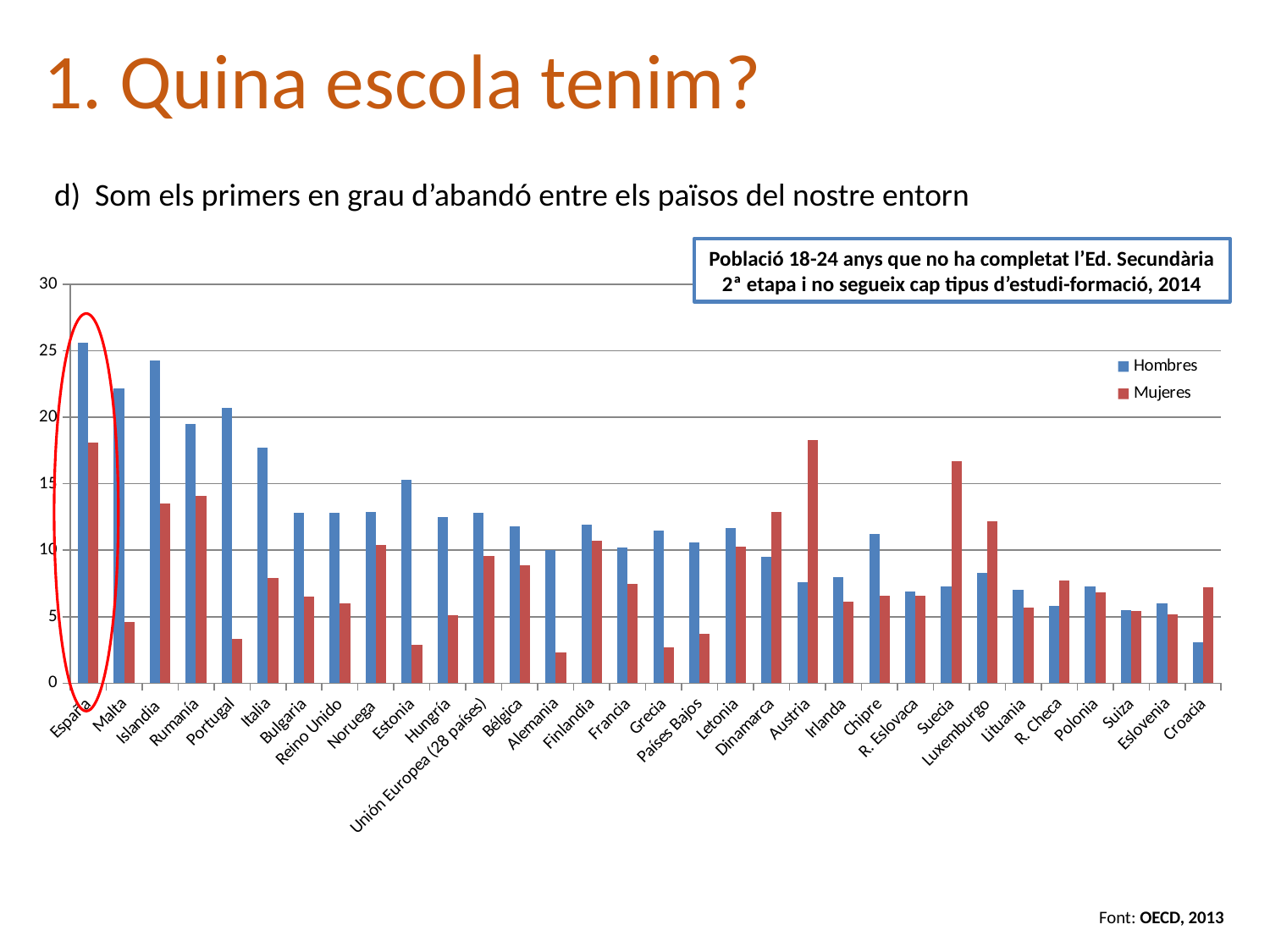

1. Quina escola tenim?
d)  Som els primers en grau d’abandó entre els països del nostre entorn

Població 18-24 anys que no ha completat l’Ed. Secundària 2ª etapa i no segueix cap tipus d’estudi-formació, 2014

### Chart

| Category |  |  |
|---|---|---|
| España | 25.6 | 18.1 |
| Malta | 22.2 | 4.6 |
| Islandia  | 24.3 | 13.5 |
| Rumanía | 19.5 | 14.1 |
| Portugal | 20.7 | 3.3 |
| Italia | 17.7 | 7.9 |
| Bulgaria | 12.8 | 6.5 |
| Reino Unido | 12.8 | 6.0 |
| Noruega  | 12.9 | 10.4 |
| Estonia | 15.3 | 2.9 |
| Hungría | 12.5 | 5.1 |
| Unión Europea (28 países) | 12.8 | 9.6 |
| Bélgica | 11.8 | 8.9 |
| Alemania | 10.0 | 2.3 |
| Finlandia | 11.9 | 10.7 |
| Francia | 10.200000000000001 | 7.5 |
| Grecia | 11.5 | 2.7 |
| Países Bajos | 10.6 | 3.7 |
| Letonia | 11.7 | 10.3 |
| Dinamarca | 9.5 | 12.9 |
| Austria | 7.6 | 18.3 |
| Irlanda | 8.0 | 6.1 |
| Chipre | 11.2 | 6.6 |
| R. Eslovaca | 6.9 | 6.6 |
| Suecia | 7.3 | 16.7 |
| Luxemburgo | 8.3 | 12.2 |
| Lituania | 7.0 | 5.7 |
| R. Checa | 5.8 | 7.7 |
| Polonia | 7.3 | 6.8 |
| Suiza | 5.5 | 5.4 |
| Eslovenia | 6.0 | 5.2 |
| Croacia | 3.1 | 7.2 |
Font: OECD, 2013